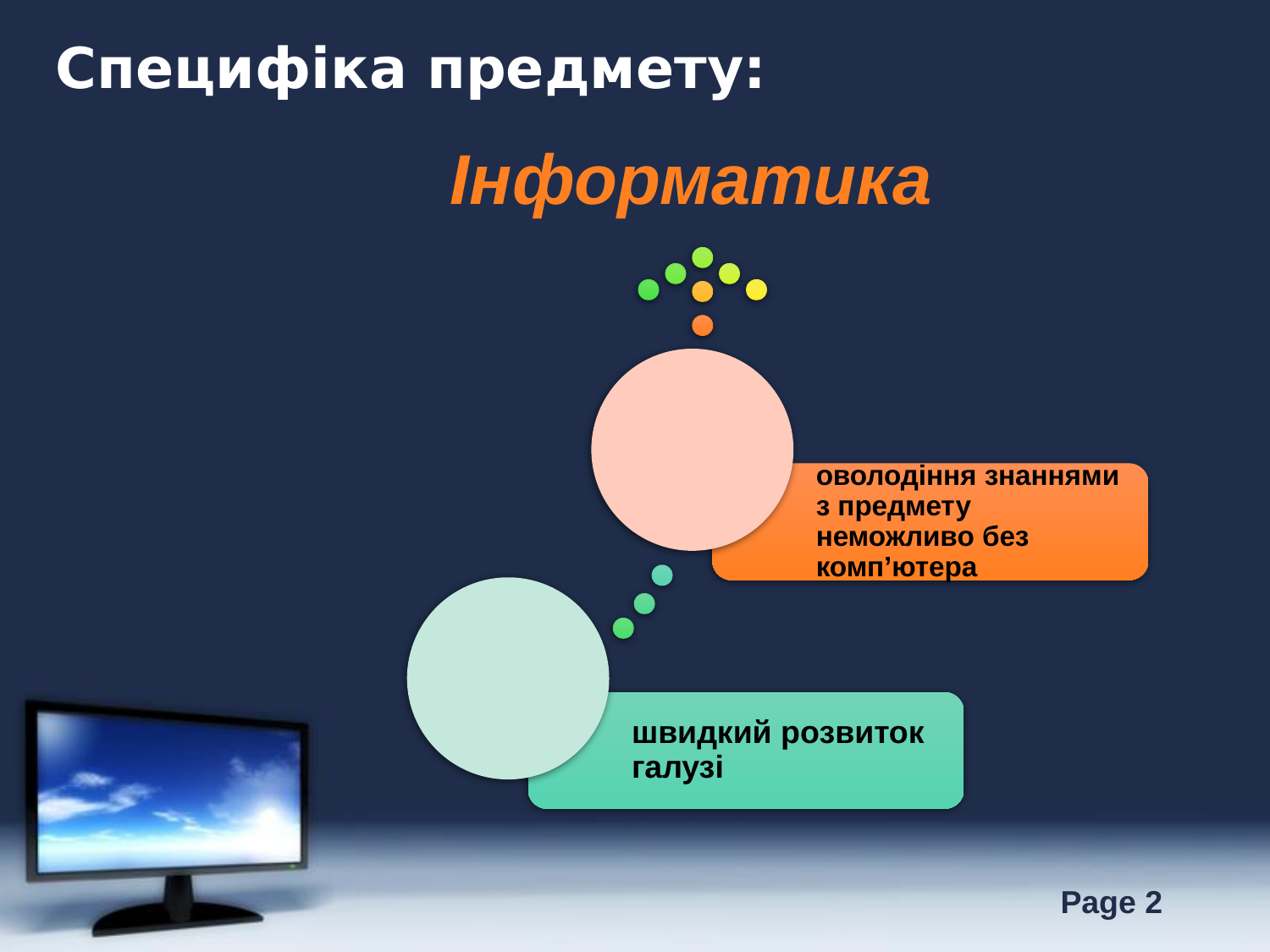

Специфіка предмету:
Інформатика
швидкий розвиток галузі
оволодіння знаннями з предмету неможливо без комп’ютера